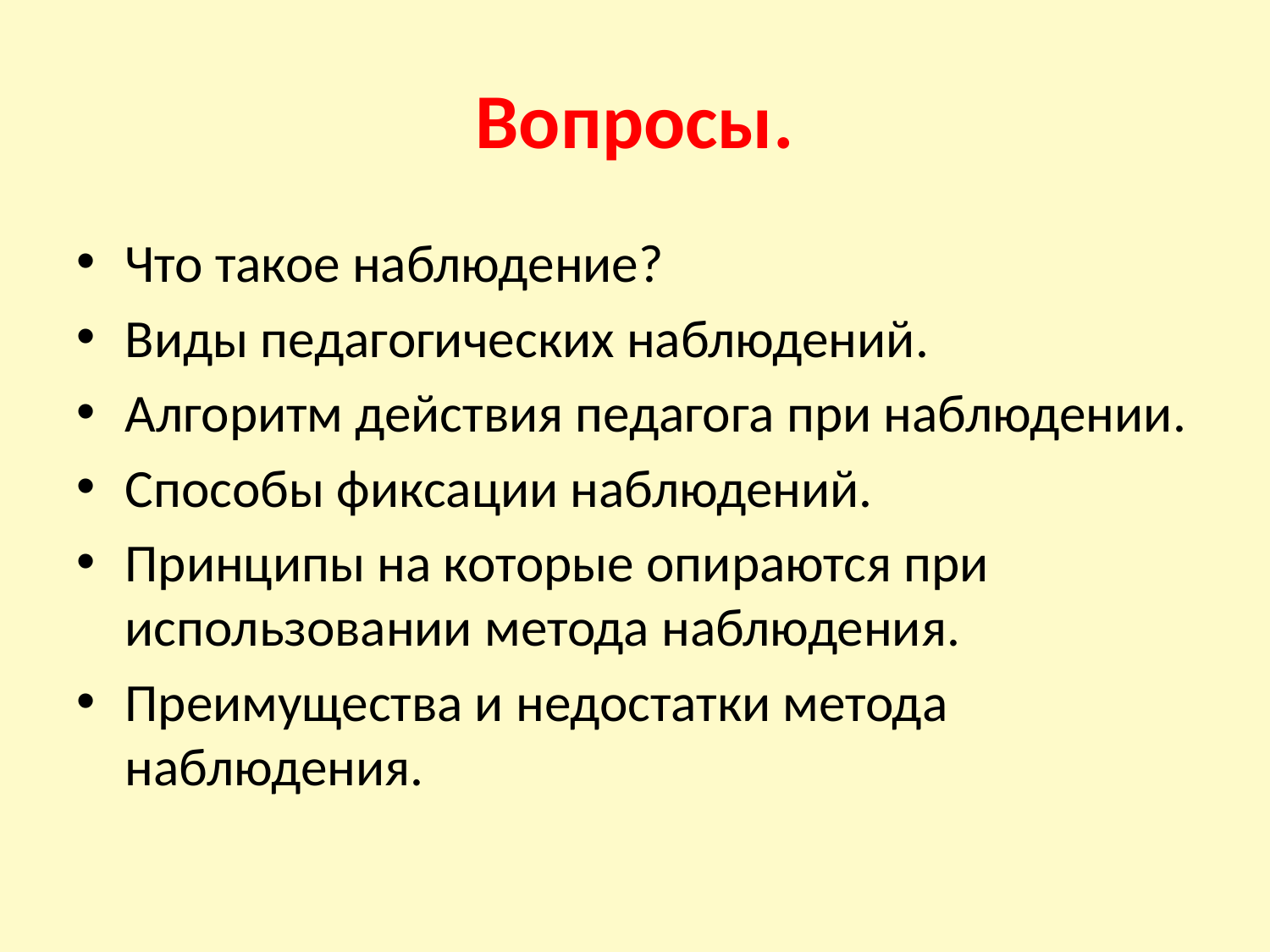

# Вопросы.
Что такое наблюдение?
Виды педагогических наблюдений.
Алгоритм действия педагога при наблюдении.
Способы фиксации наблюдений.
Принципы на которые опираются при использовании метода наблюдения.
Преимущества и недостатки метода наблюдения.